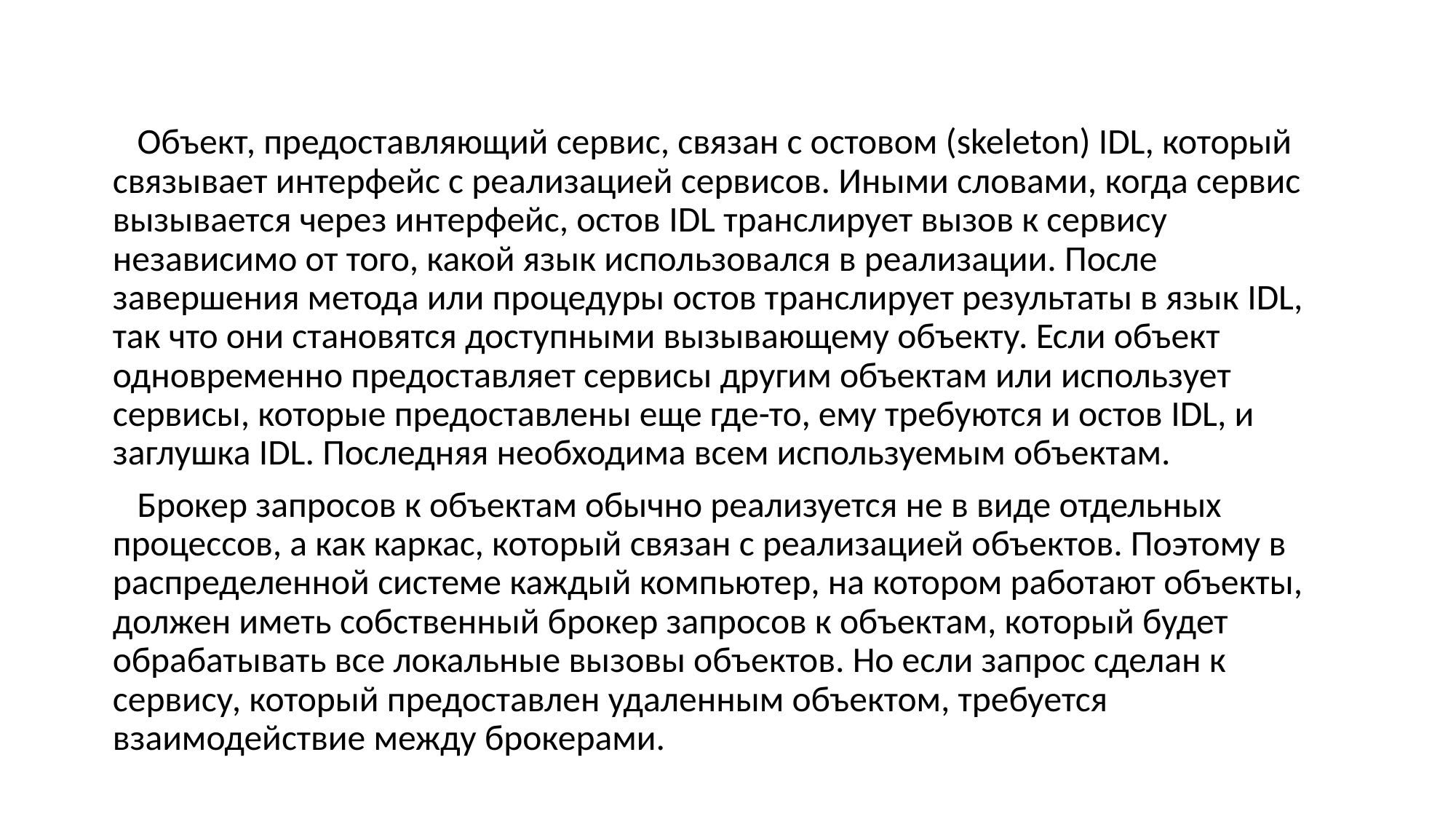

Объект, предоставляющий сервис, связан с остовом (skeleton) IDL, который связывает интерфейс с реализацией сервисов. Иными словами, когда сервис вызывается через интерфейс, остов IDL транслирует вызов к сервису независимо от того, какой язык использовался в реализации. После завершения метода или процедуры остов транслирует результаты в язык IDL, так что они становятся доступными вызывающему объекту. Если объект одновременно предоставляет сервисы другим объектам или использует сервисы, которые предоставлены еще где-то, ему требуются и остов IDL, и заглушка IDL. Последняя необходима всем используемым объектам.
   Брокер запросов к объектам обычно реализуется не в виде отдельных процессов, а как каркас, который связан с реализацией объектов. Поэтому в распределенной системе каждый компьютер, на котором работают объекты, должен иметь собственный брокер запросов к объектам, который будет обрабатывать все локальные вызовы объектов. Но если запрос сделан к сервису, который предоставлен удаленным объектом, требуется взаимодействие между брокерами.